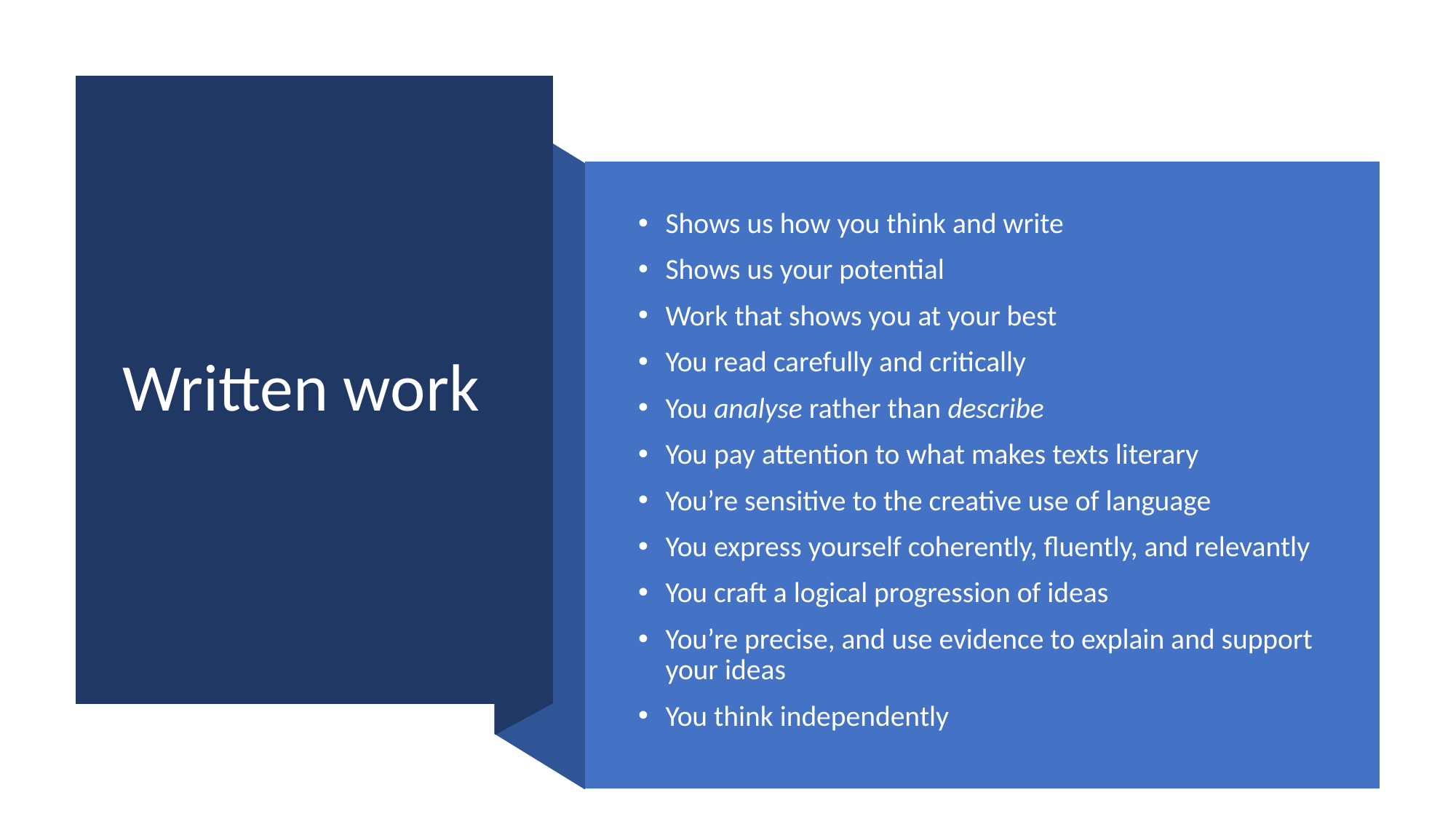

# Written work

Shows us how you think and write
Shows us your potential
Work that shows you at your best
You read carefully and critically
You analyse rather than describe
You pay attention to what makes texts literary
You’re sensitive to the creative use of language
You express yourself coherently, fluently, and relevantly
You craft a logical progression of ideas
You’re precise, and use evidence to explain and support your ideas
You think independently